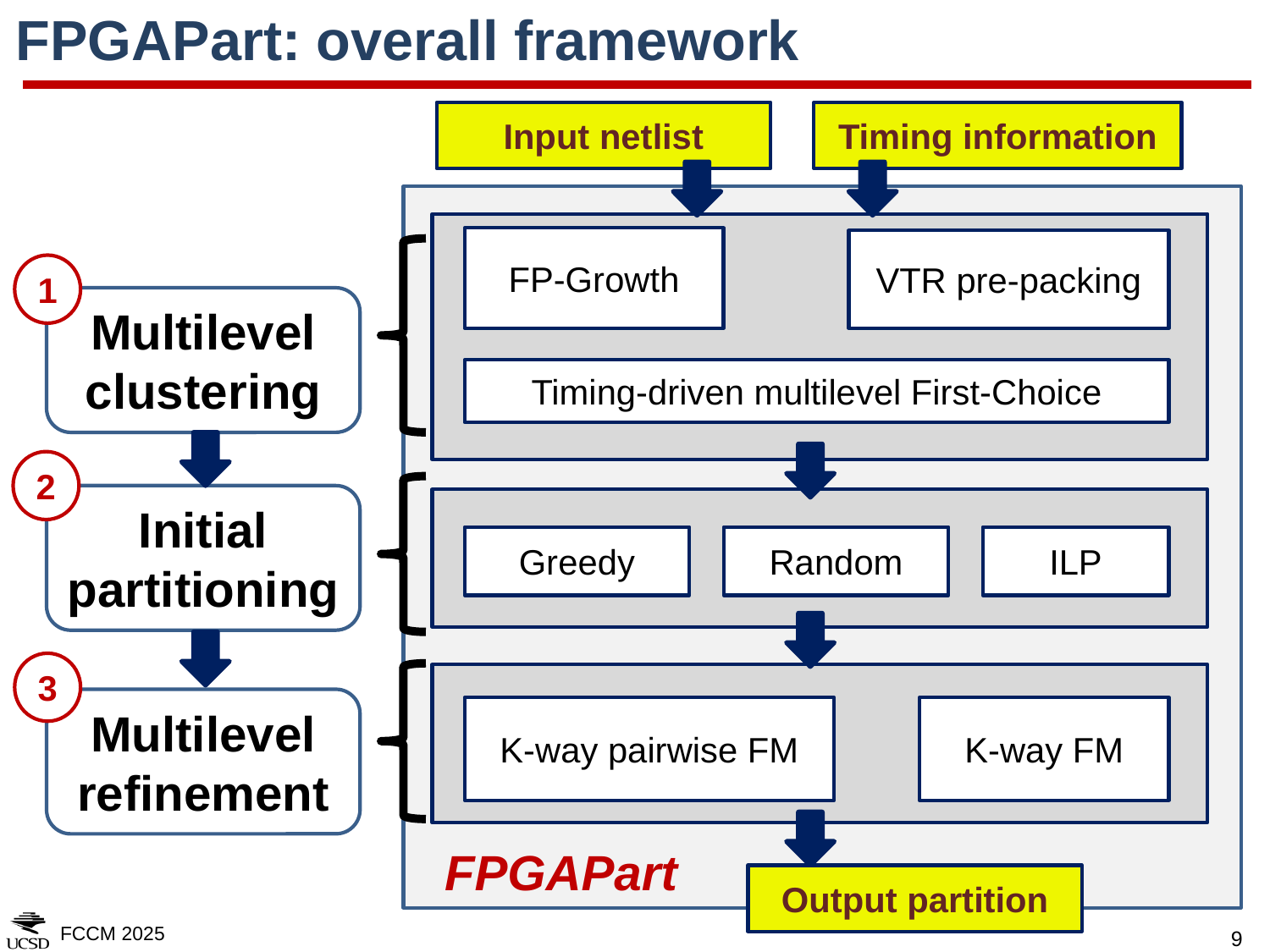

# FPGAPart: overall framework
Input netlist
Timing information

FP-Growth
VTR pre-packing

1
Multilevel clustering
Timing-driven multilevel First-Choice

2

Initial partitioning

Random
ILP
Greedy

3

Multilevel refinement
K-way pairwise FM
K-way FM

FPGAPart
Output partition
FCCM 2025